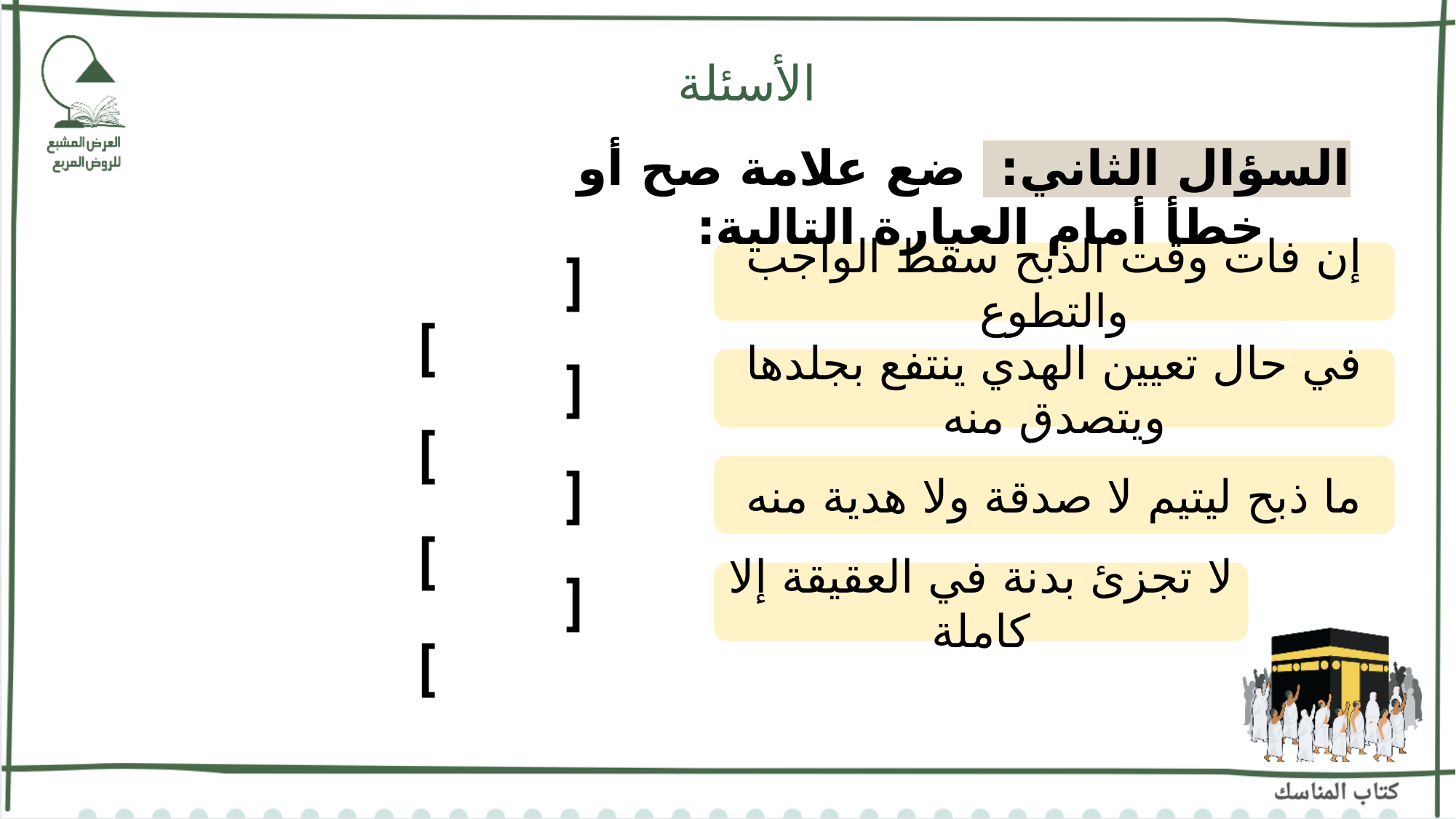

الأسئلة
 السؤال الثاني:  ضع علامة صح أو خطأ أمام العبارة التالية:
إن فات وقت الذبح سقط الواجب والتطوع
[                      ]
في حال تعيين الهدي ينتفع بجلدها ويتصدق منه
[                      ]
ما ذبح ليتيم لا صدقة ولا هدية منه
[                      ]
لا تجزئ بدنة في العقيقة إلا كاملة
[                      ]